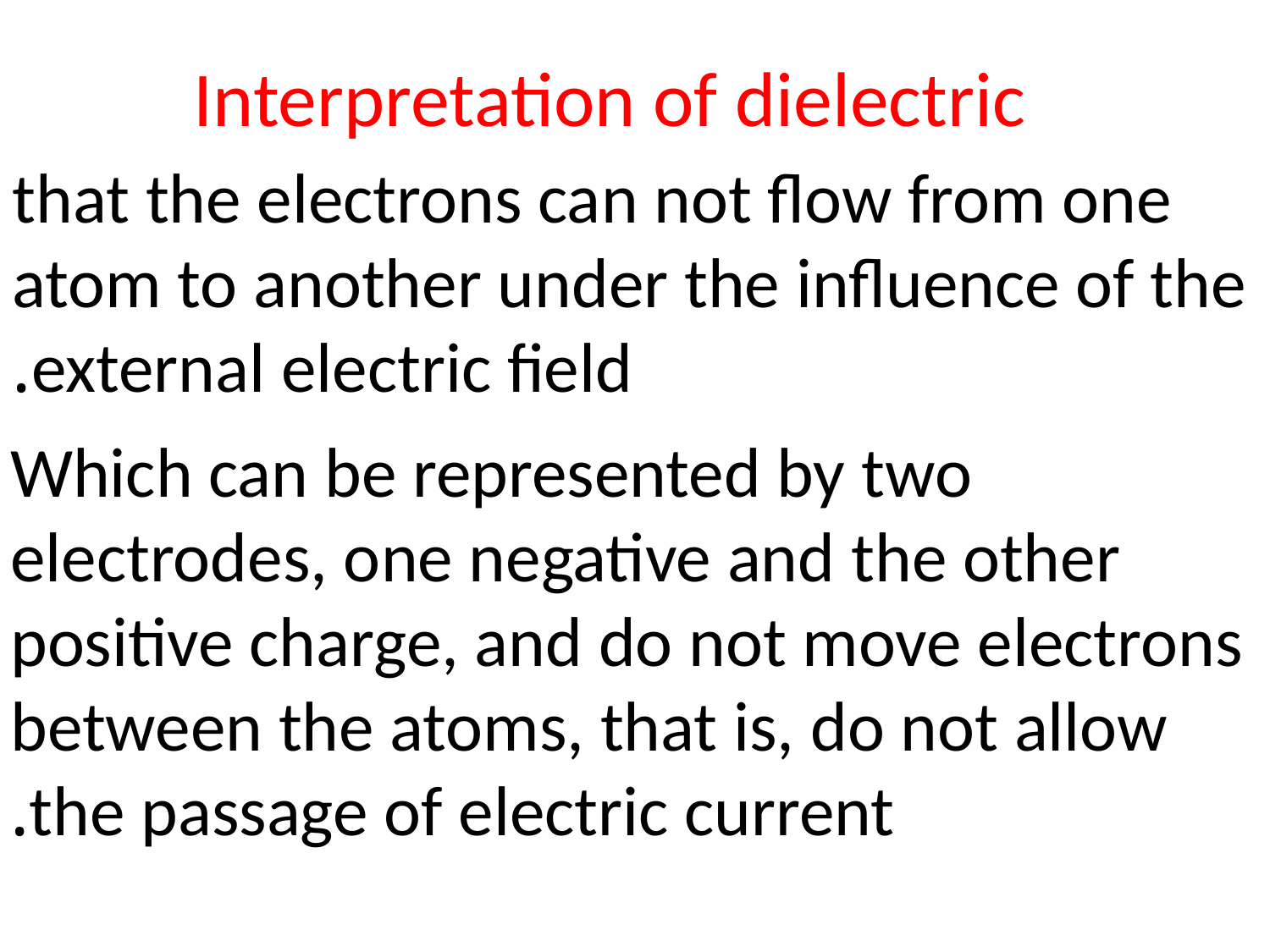

# Interpretation of dielectric
 that the electrons can not flow from one   atom to another under the influence of the external electric field.
Which can be represented by two electrodes, one negative and the other positive charge, and do not move electrons between the atoms, that is, do not allow the passage of electric current.